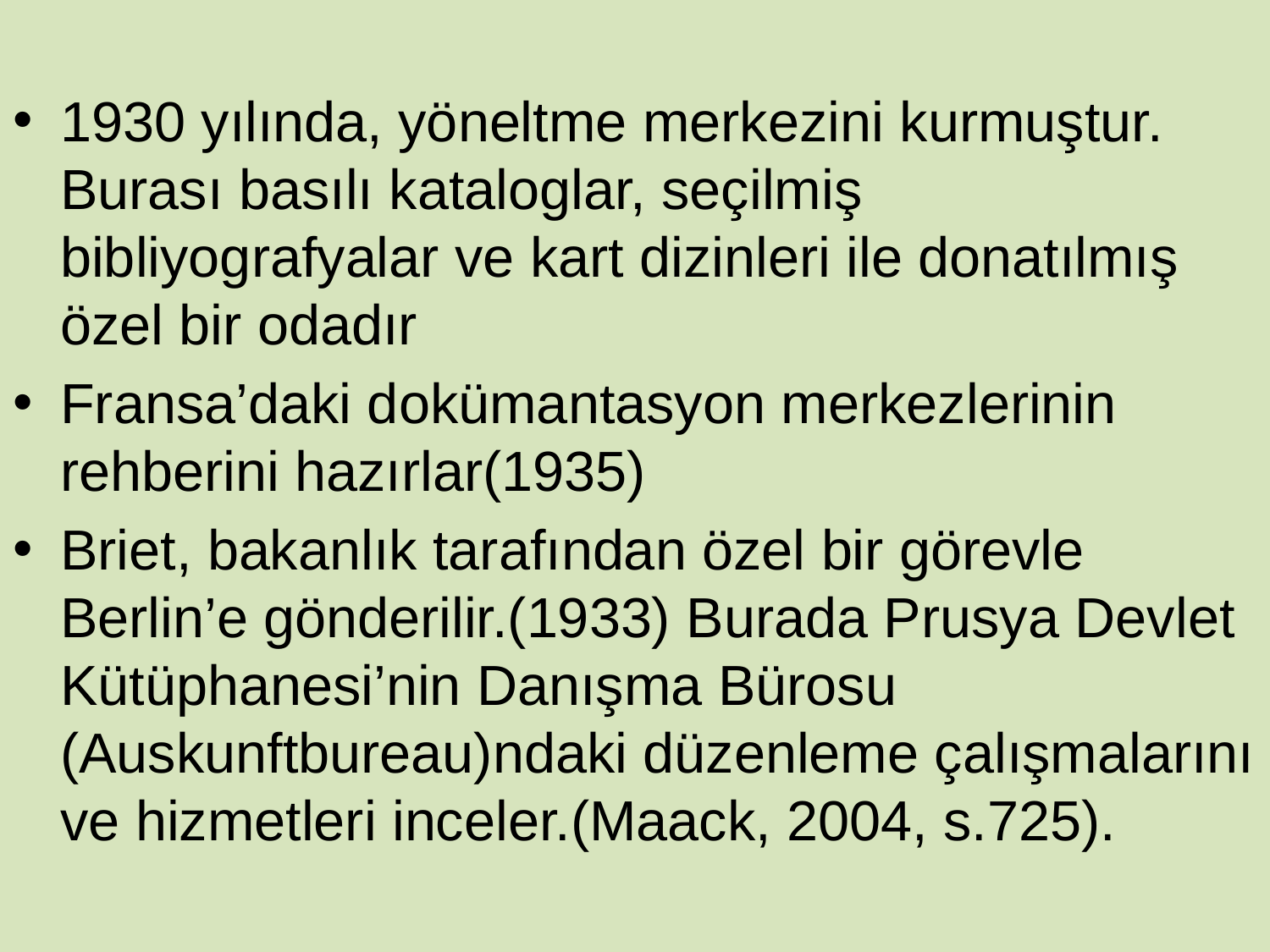

1930 yılında, yöneltme merkezini kurmuştur. Burası basılı kataloglar, seçilmiş bibliyografyalar ve kart dizinleri ile donatılmış özel bir odadır
Fransa’daki dokümantasyon merkezlerinin rehberini hazırlar(1935)
Briet, bakanlık tarafından özel bir görevle Berlin’e gönderilir.(1933) Burada Prusya Devlet Kütüphanesi’nin Danışma Bürosu (Auskunftbureau)ndaki düzenleme çalışmalarını ve hizmetleri inceler.(Maack, 2004, s.725).